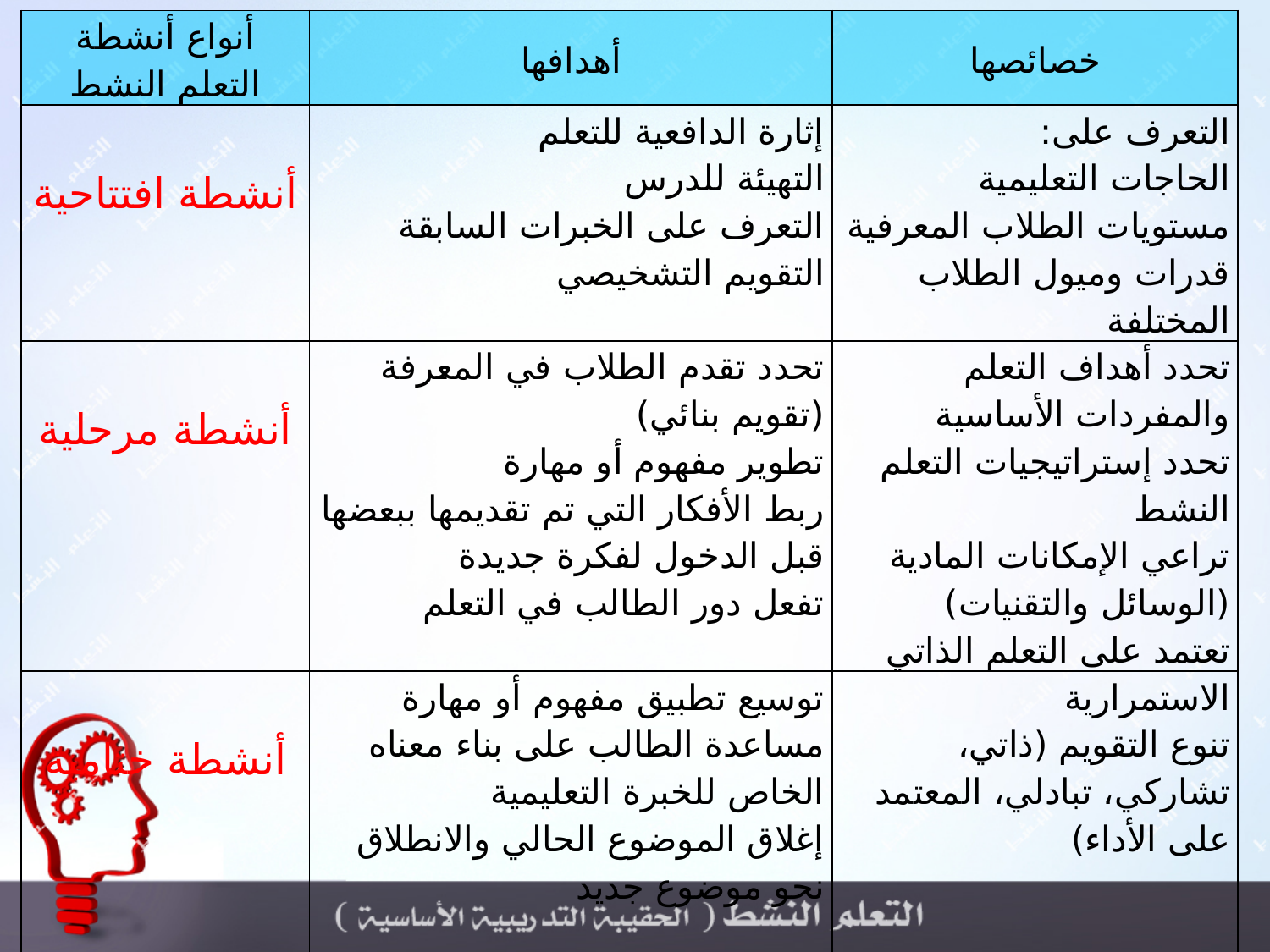

| أنواع أنشطة التعلم النشط | أهدافها | خصائصها |
| --- | --- | --- |
| أنشطة افتتاحية | إثارة الدافعية للتعلم التهيئة للدرس التعرف على الخبرات السابقة التقويم التشخيصي | التعرف على: الحاجات التعليمية مستويات الطلاب المعرفية قدرات وميول الطلاب المختلفة |
| أنشطة مرحلية | تحدد تقدم الطلاب في المعرفة (تقويم بنائي) تطوير مفهوم أو مهارة ربط الأفكار التي تم تقديمها ببعضها قبل الدخول لفكرة جديدة تفعل دور الطالب في التعلم | تحدد أهداف التعلم والمفردات الأساسية تحدد إستراتيجيات التعلم النشط تراعي الإمكانات المادية (الوسائل والتقنيات) تعتمد على التعلم الذاتي |
| أنشطة ختامية | توسيع تطبيق مفهوم أو مهارة مساعدة الطالب على بناء معناه الخاص للخبرة التعليمية إغلاق الموضوع الحالي والانطلاق نحو موضوع جديد | الاستمرارية تنوع التقويم (ذاتي، تشاركي، تبادلي، المعتمد على الأداء) |